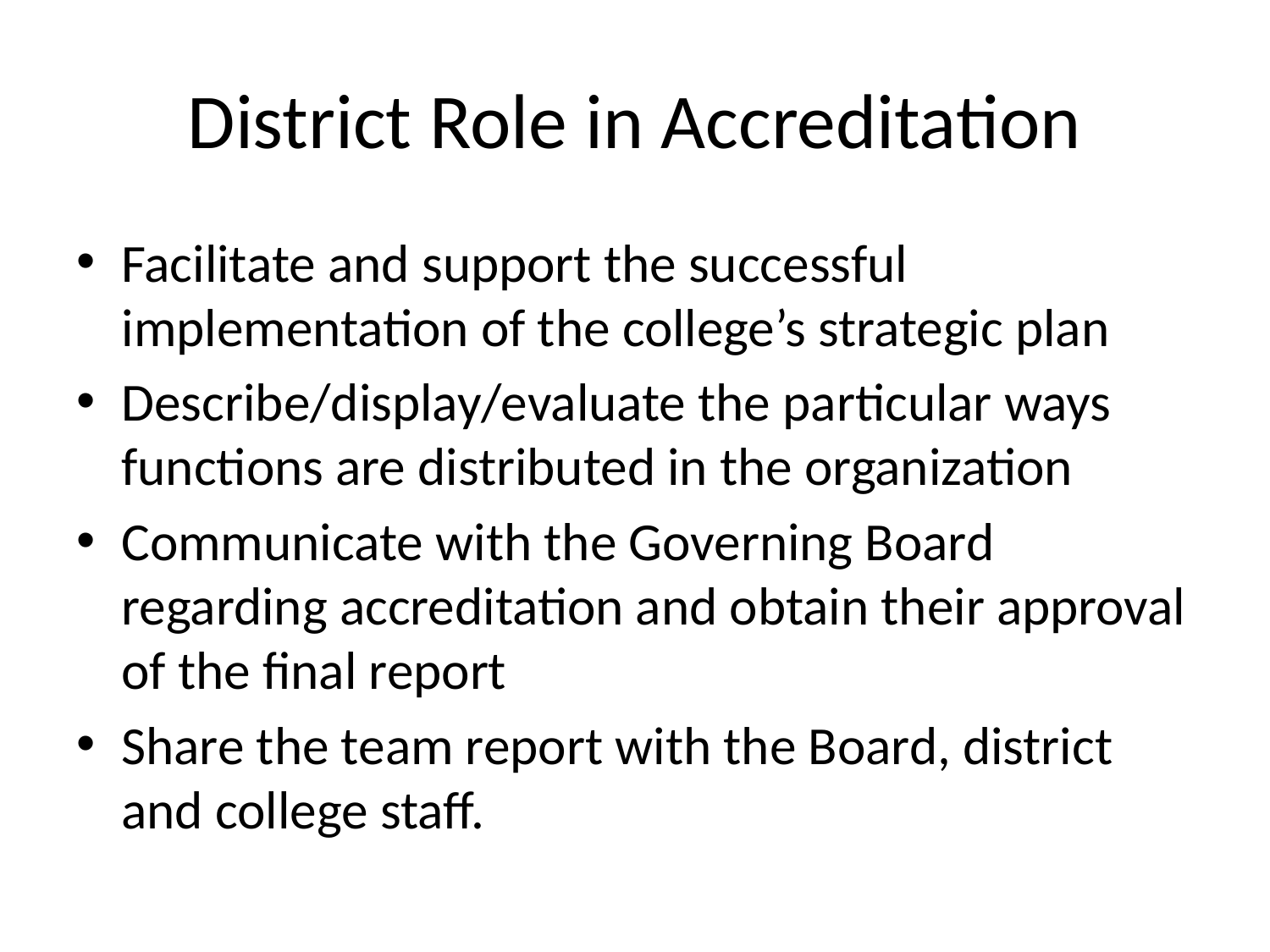

# District Role in Accreditation
Facilitate and support the successful implementation of the college’s strategic plan
Describe/display/evaluate the particular ways functions are distributed in the organization
Communicate with the Governing Board regarding accreditation and obtain their approval of the final report
Share the team report with the Board, district and college staff.